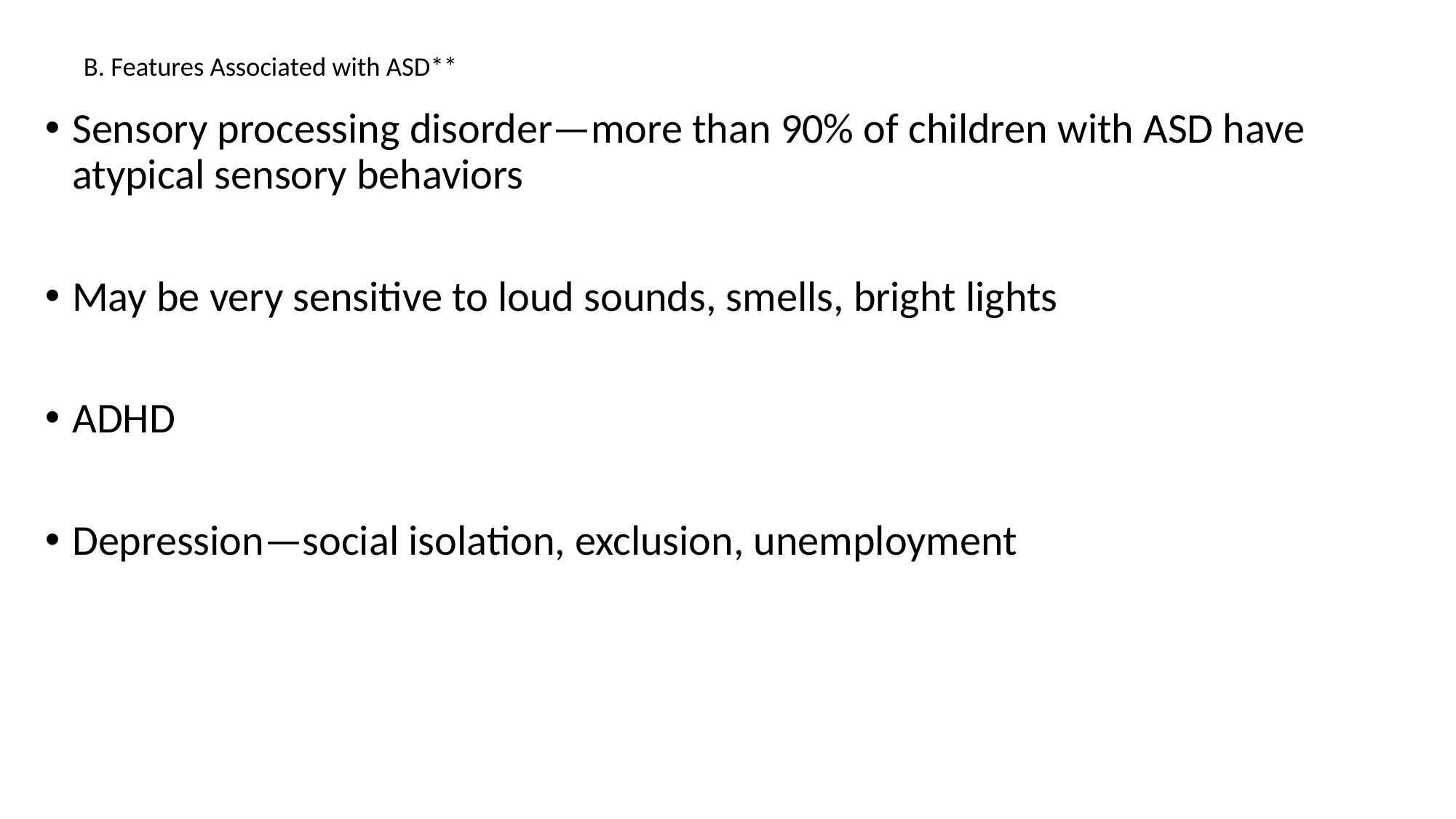

# B. Features Associated with ASD**
Sensory processing disorder—more than 90% of children with ASD have atypical sensory behaviors

May be very sensitive to loud sounds, smells, bright lights

ADHD

Depression—social isolation, exclusion, unemployment